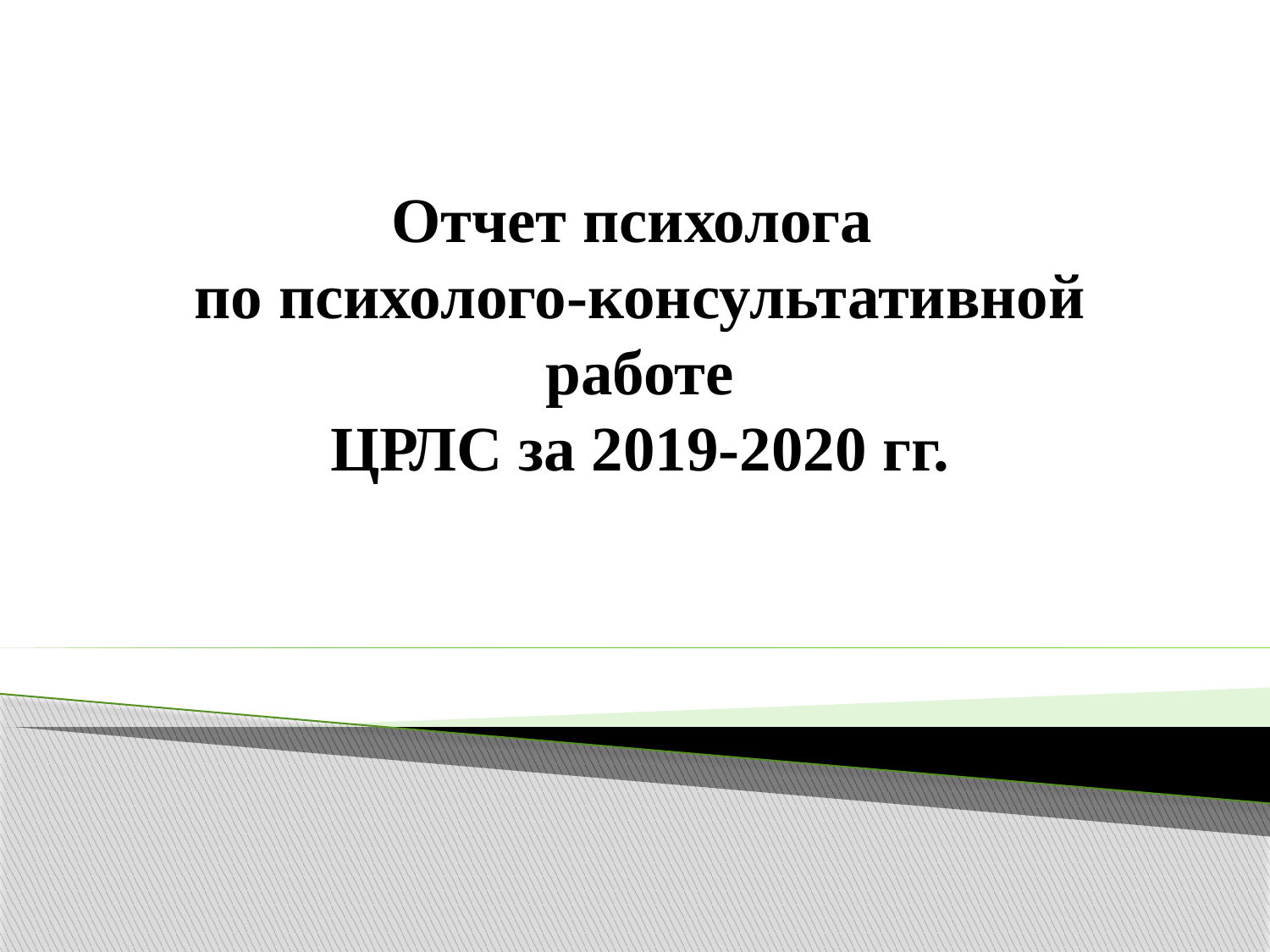

# Отчет психолога по психолого-консультативной работе ЦРЛС за 2019-2020 гг.